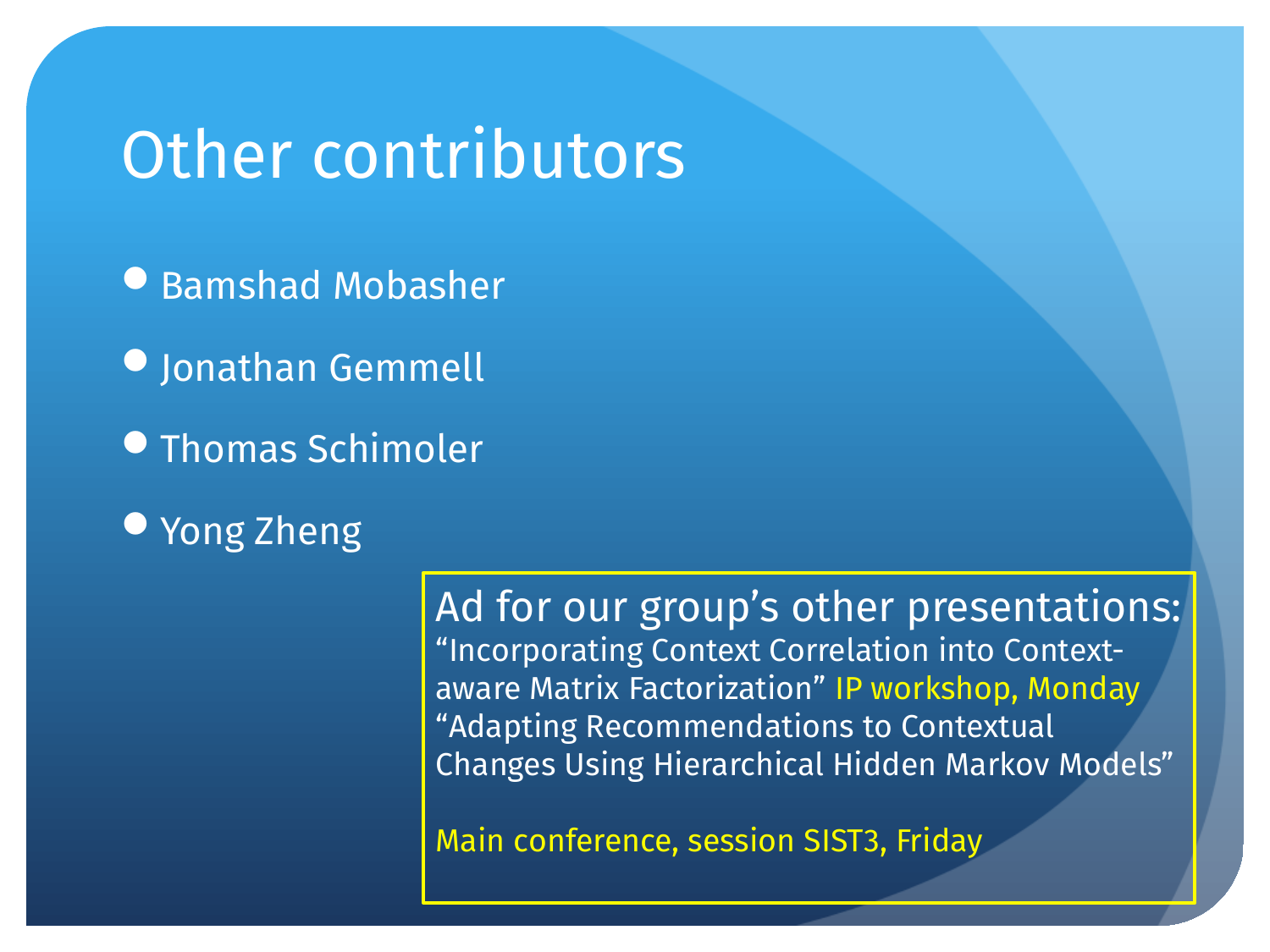

# Other contributors
Bamshad Mobasher
Jonathan Gemmell
Thomas Schimoler
Yong Zheng

Ad for our group’s other presentations:
“Incorporating Context Correlation into Context-aware Matrix Factorization” IP workshop, Monday
“Adapting Recommendations to Contextual Changes Using Hierarchical Hidden Markov Models”
Main conference, session SIST3, Friday